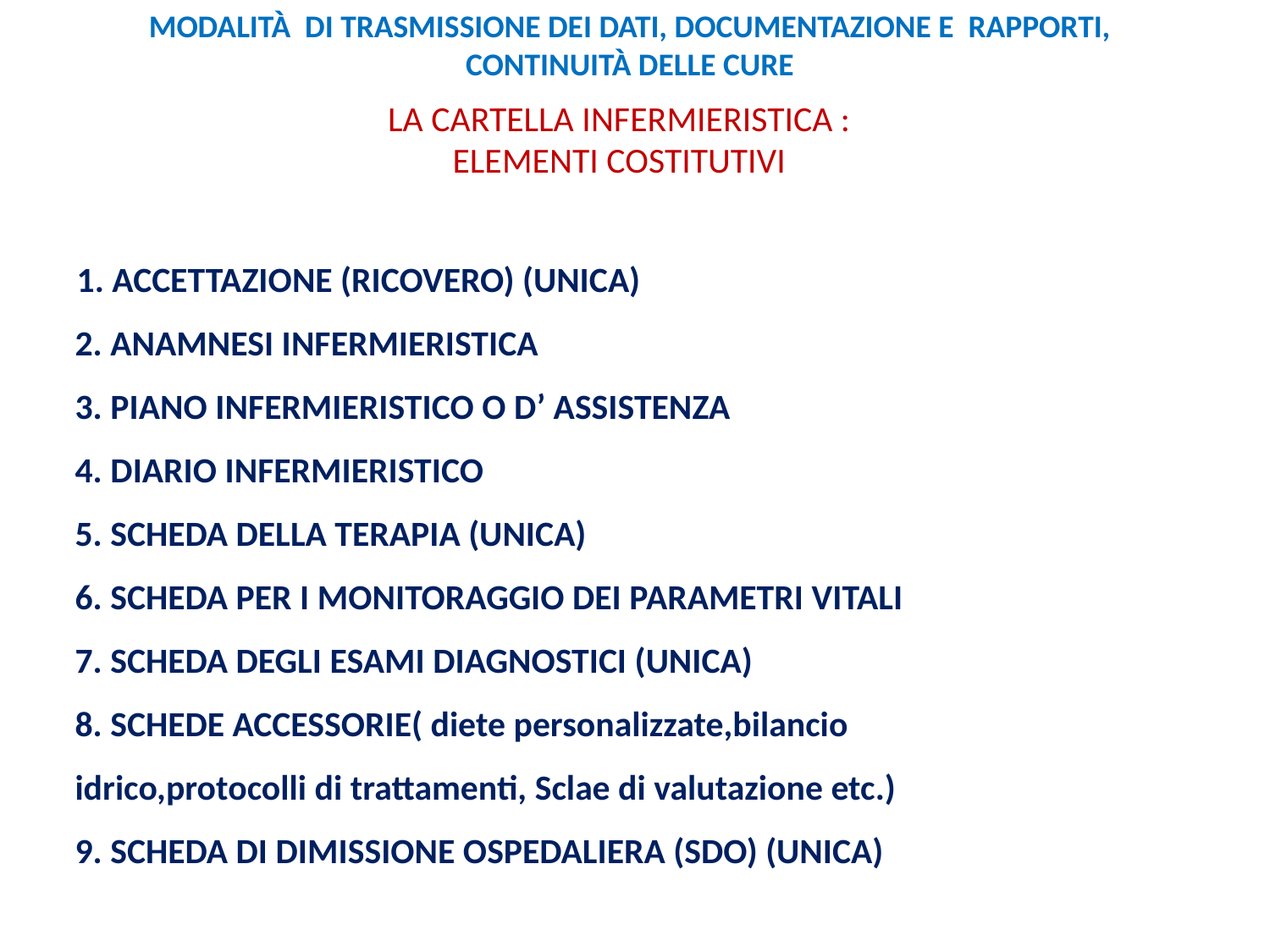

MODALITÀ  DI TRASMISSIONE DEI DATI, DOCUMENTAZIONE E  RAPPORTI, CONTINUITÀ DELLE CURE
LA CARTELLA INFERMIERISTICA :
ELEMENTI COSTITUTIVI
1. ACCETTAZIONE (RICOVERO) (UNICA)
2. ANAMNESI INFERMIERISTICA
3. PIANO INFERMIERISTICO O D’ ASSISTENZA
4. DIARIO INFERMIERISTICO
5. SCHEDA DELLA TERAPIA (UNICA)
6. SCHEDA PER I MONITORAGGIO DEI PARAMETRI VITALI
7. SCHEDA DEGLI ESAMI DIAGNOSTICI (UNICA)
8. SCHEDE ACCESSORIE( diete personalizzate,bilancio
idrico,protocolli di trattamenti, Sclae di valutazione etc.)
9. SCHEDA DI DIMISSIONE OSPEDALIERA (SDO) (UNICA)